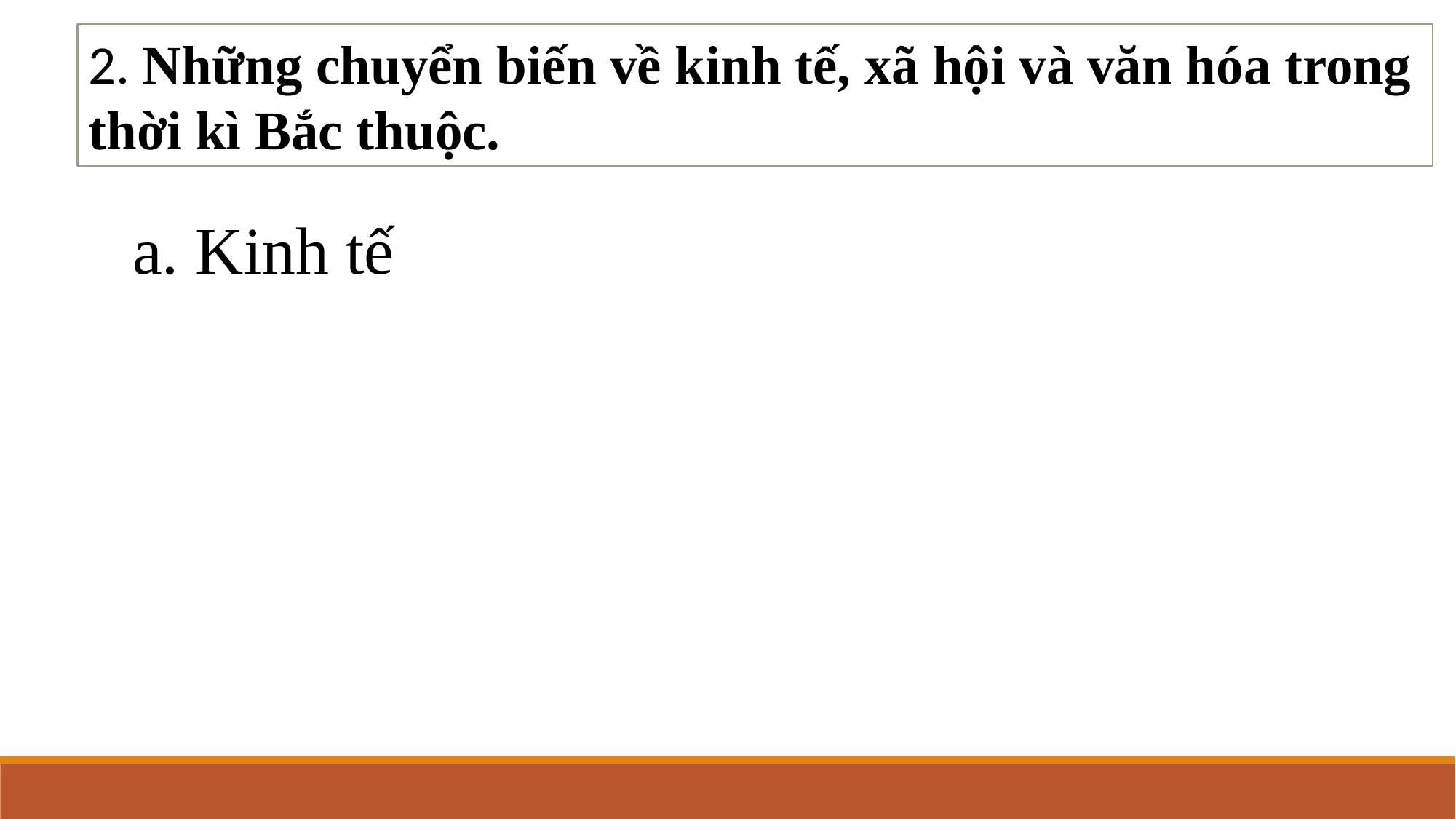

2. Những chuyển biến về kinh tế, xã hội và văn hóa trong thời kì Bắc thuộc.
a. Kinh tế